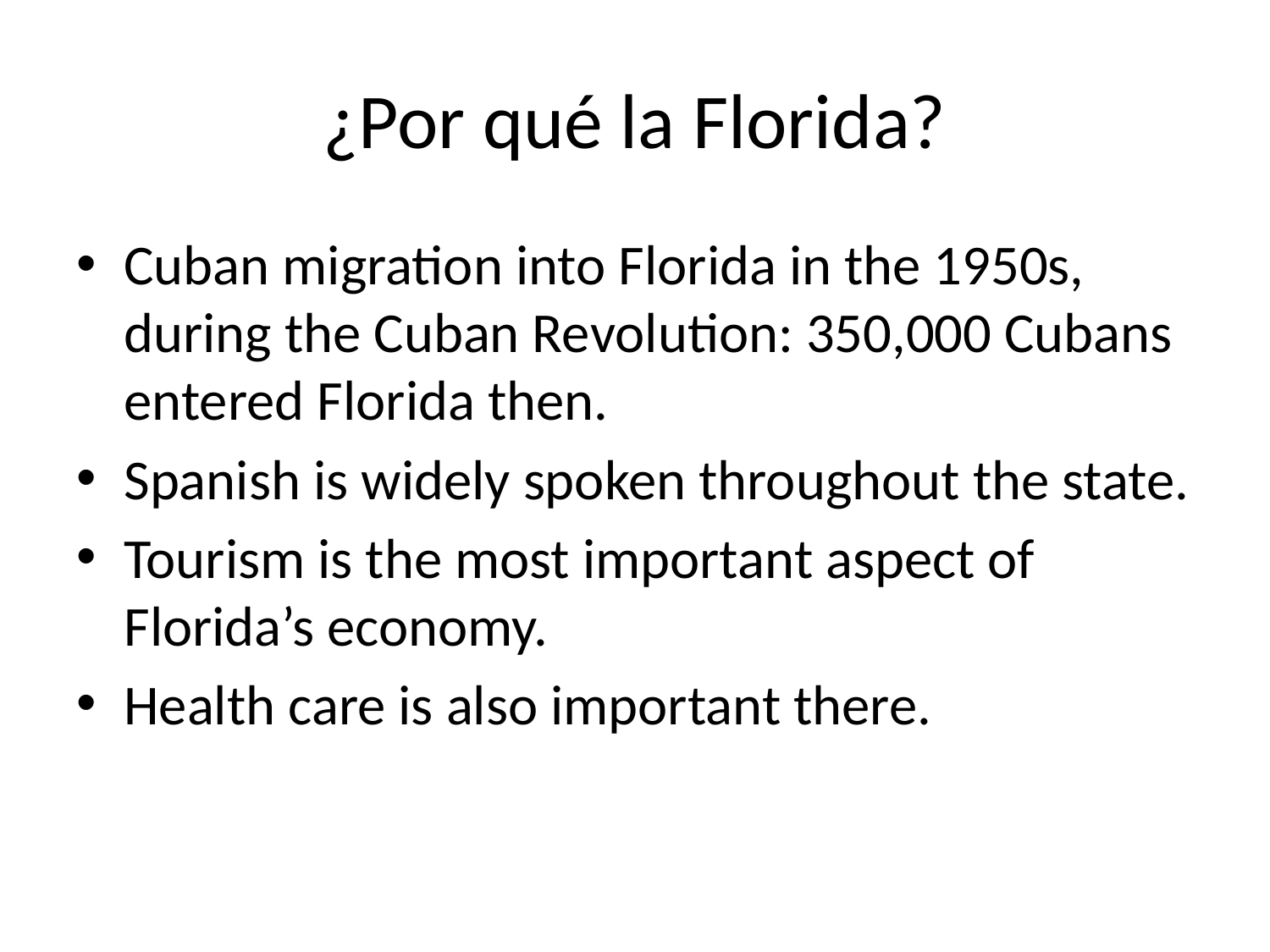

# ¿Por qué la Florida?
Cuban migration into Florida in the 1950s, during the Cuban Revolution: 350,000 Cubans entered Florida then.
Spanish is widely spoken throughout the state.
Tourism is the most important aspect of Florida’s economy.
Health care is also important there.